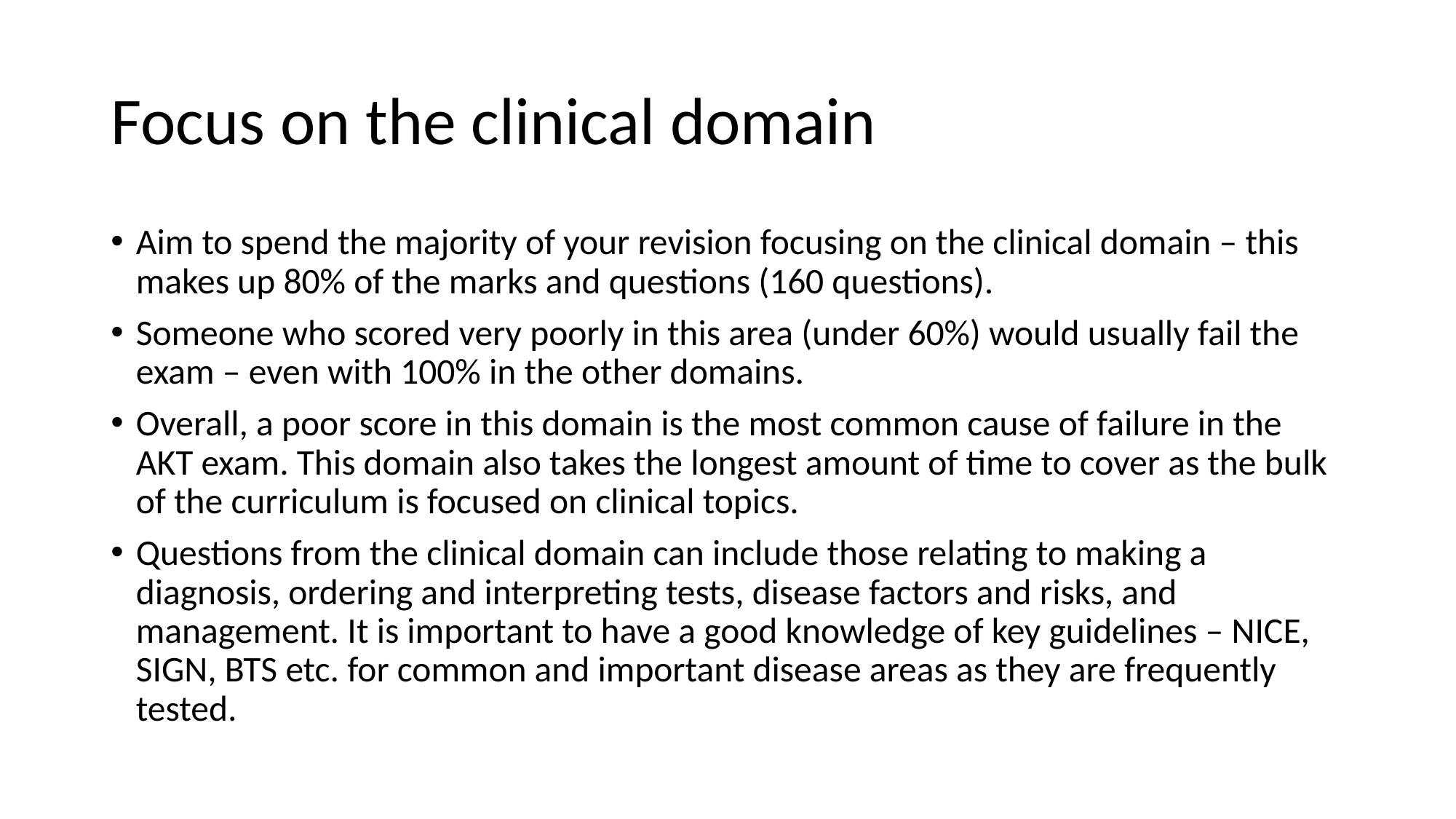

# Focus on the clinical domain
Aim to spend the majority of your revision focusing on the clinical domain – this makes up 80% of the marks and questions (160 questions).
Someone who scored very poorly in this area (under 60%) would usually fail the exam – even with 100% in the other domains.
Overall, a poor score in this domain is the most common cause of failure in the AKT exam. This domain also takes the longest amount of time to cover as the bulk of the curriculum is focused on clinical topics.
Questions from the clinical domain can include those relating to making a diagnosis, ordering and interpreting tests, disease factors and risks, and management. It is important to have a good knowledge of key guidelines – NICE, SIGN, BTS etc. for common and important disease areas as they are frequently tested.